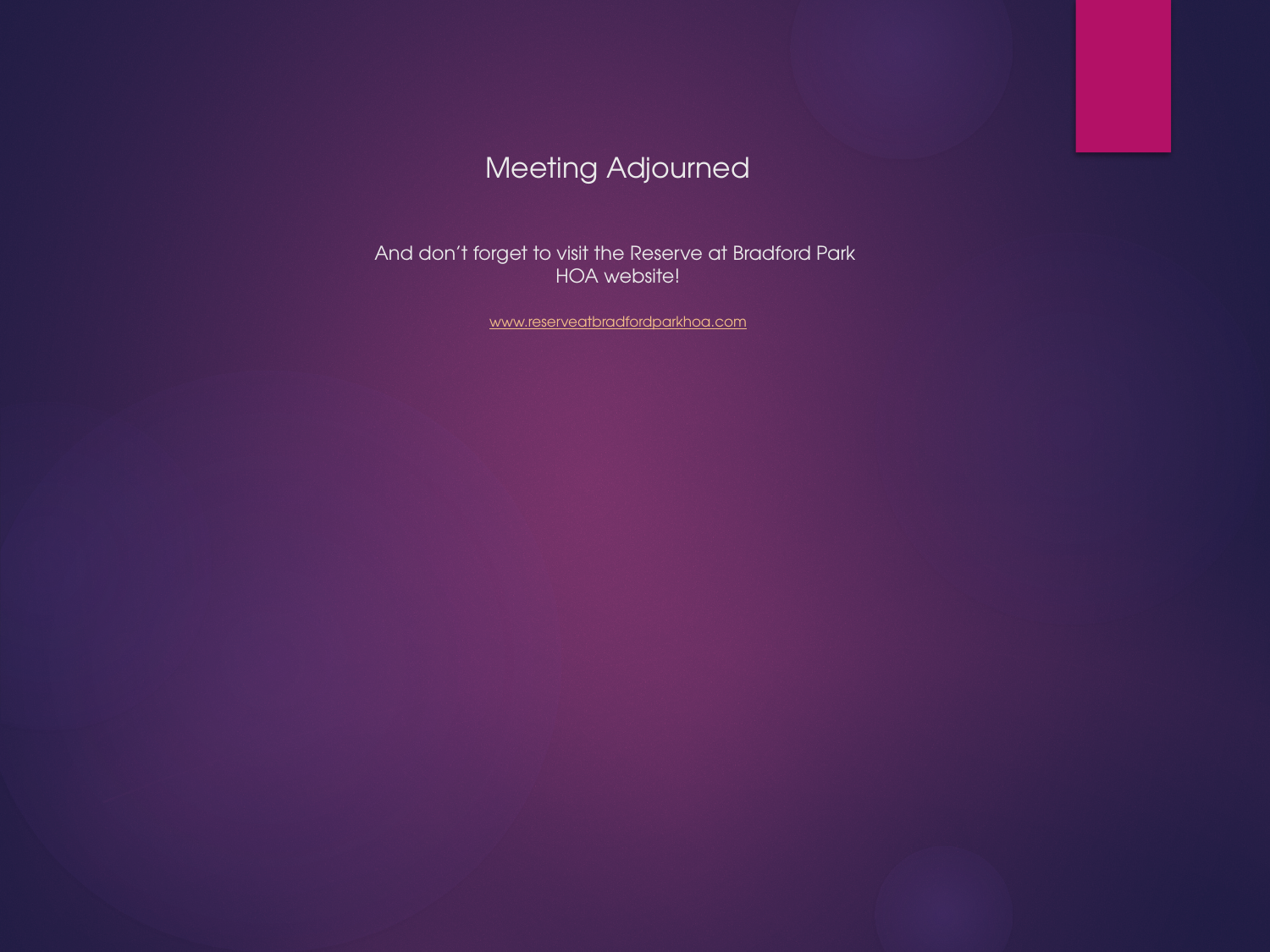

# Meeting Adjourned And don’t forget to visit the Reserve at Bradford Park HOA website! www.reserveatbradfordparkhoa.com